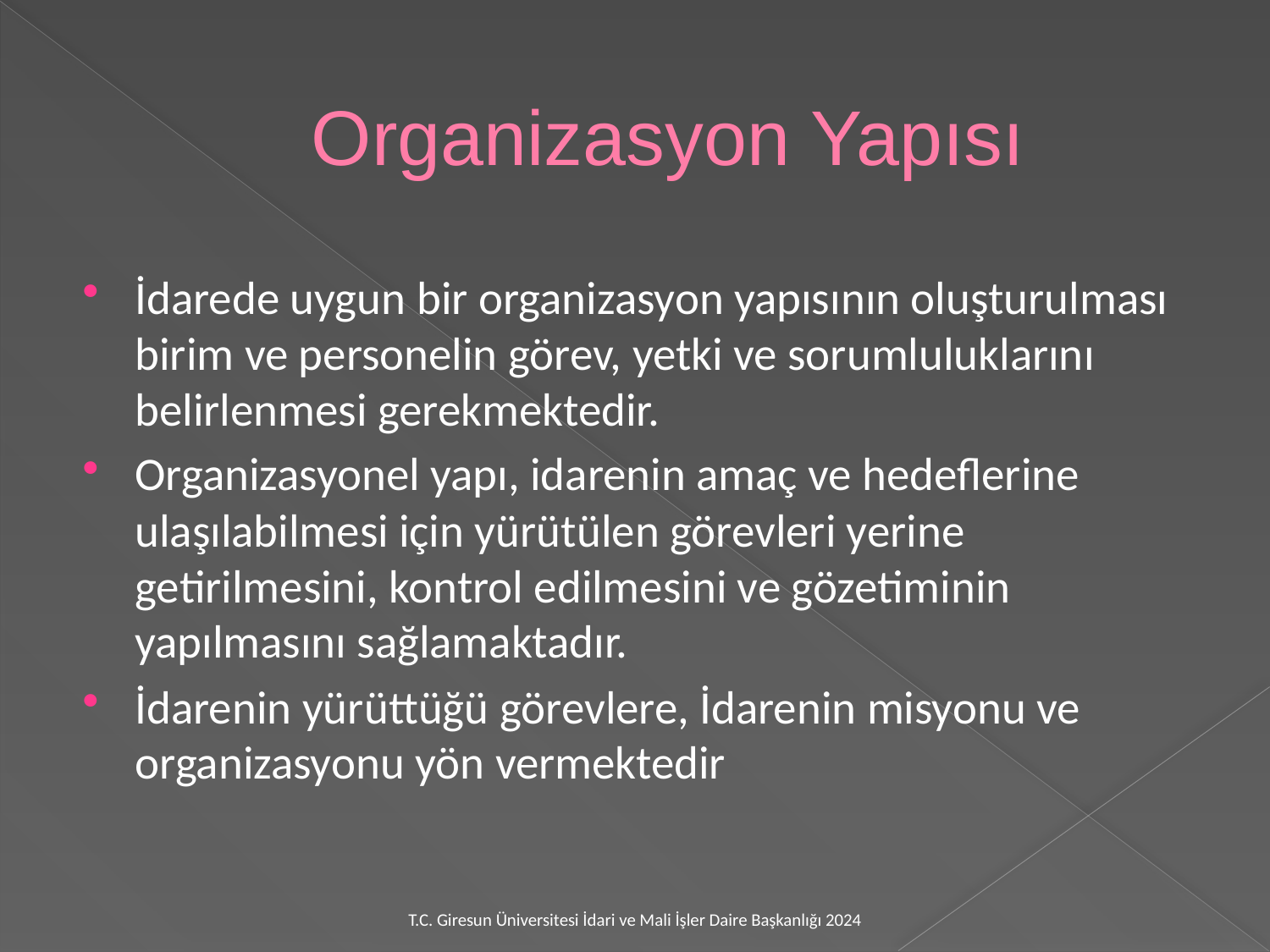

# Organizasyon Yapısı
İdarede uygun bir organizasyon yapısının oluşturulması birim ve personelin görev, yetki ve sorumluluklarını belirlenmesi gerekmektedir.
Organizasyonel yapı, idarenin amaç ve hedeflerine ulaşılabilmesi için yürütülen görevleri yerine getirilmesini, kontrol edilmesini ve gözetiminin yapılmasını sağlamaktadır.
İdarenin yürüttüğü görevlere, İdarenin misyonu ve organizasyonu yön vermektedir
T.C. Giresun Üniversitesi İdari ve Mali İşler Daire Başkanlığı 2024